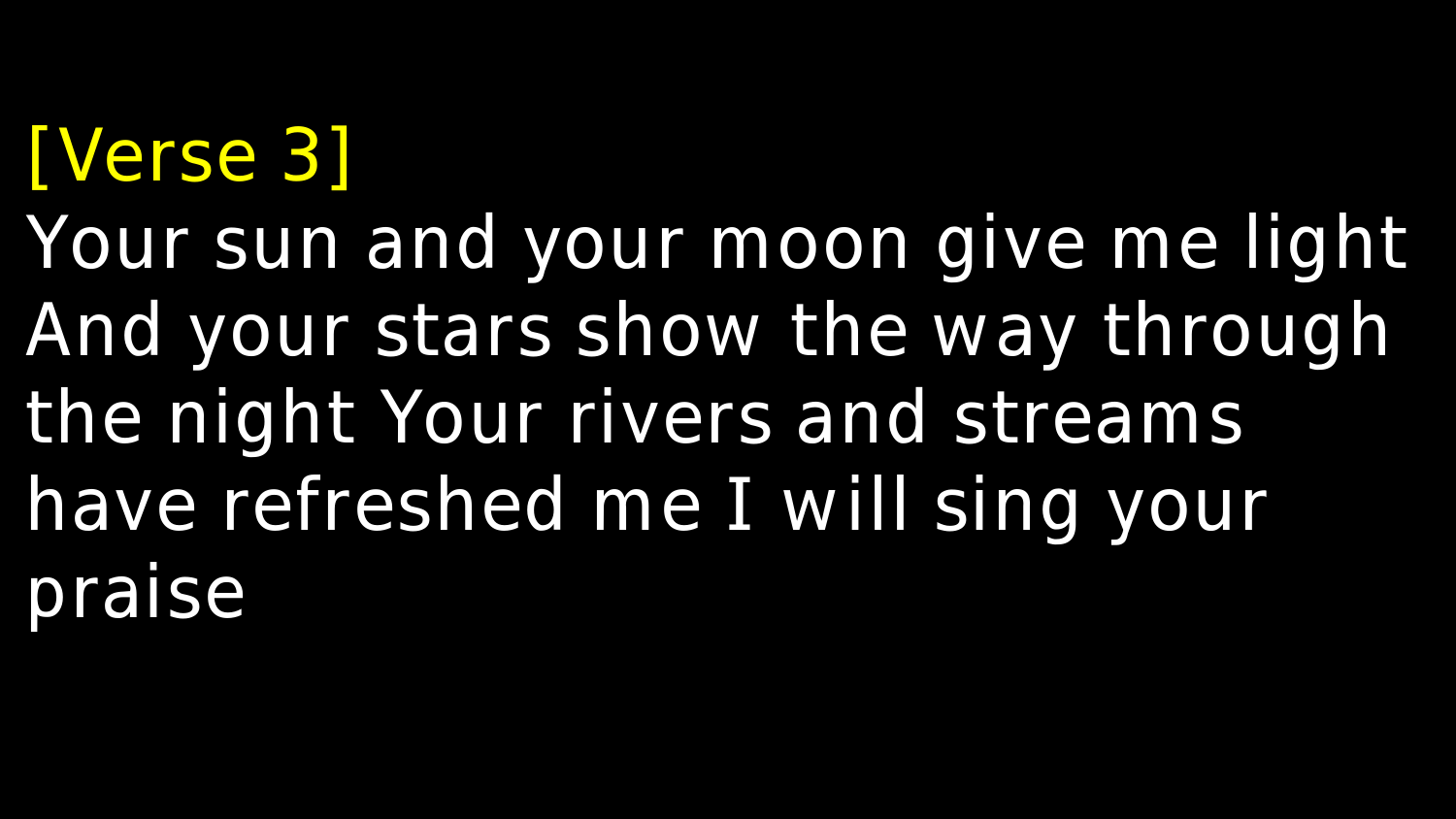

# [Verse 3] Your sun and your moon give me light And your stars show the way through the night Your rivers and streams have refreshed me I will sing your praise